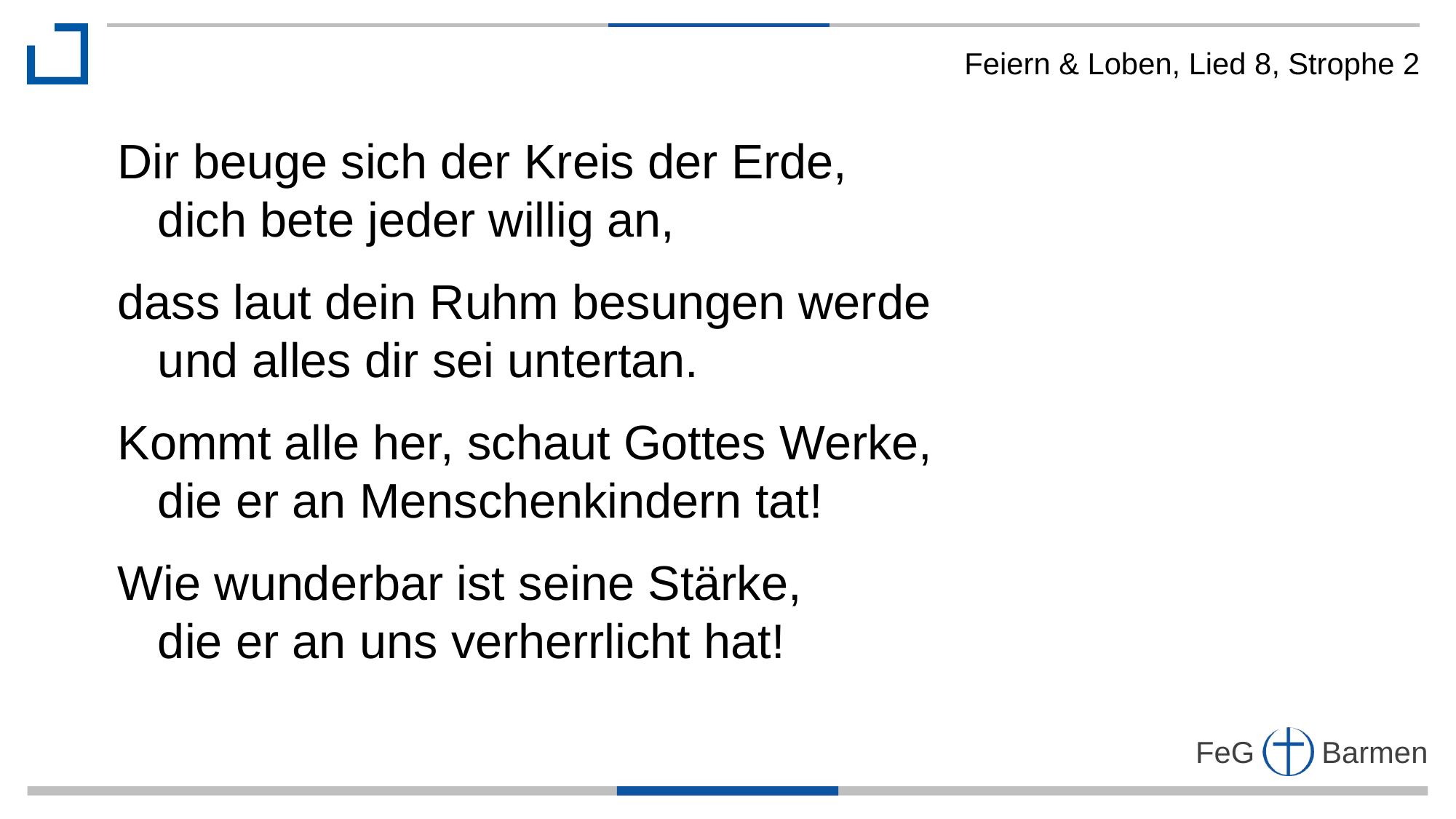

Feiern & Loben, Lied 8, Strophe 2
Dir beuge sich der Kreis der Erde,
   dich bete jeder willig an,
dass laut dein Ruhm besungen werde
   und alles dir sei untertan.
Kommt alle her, schaut Gottes Werke,
   die er an Menschenkindern tat!
Wie wunderbar ist seine Stärke,
   die er an uns verherrlicht hat!